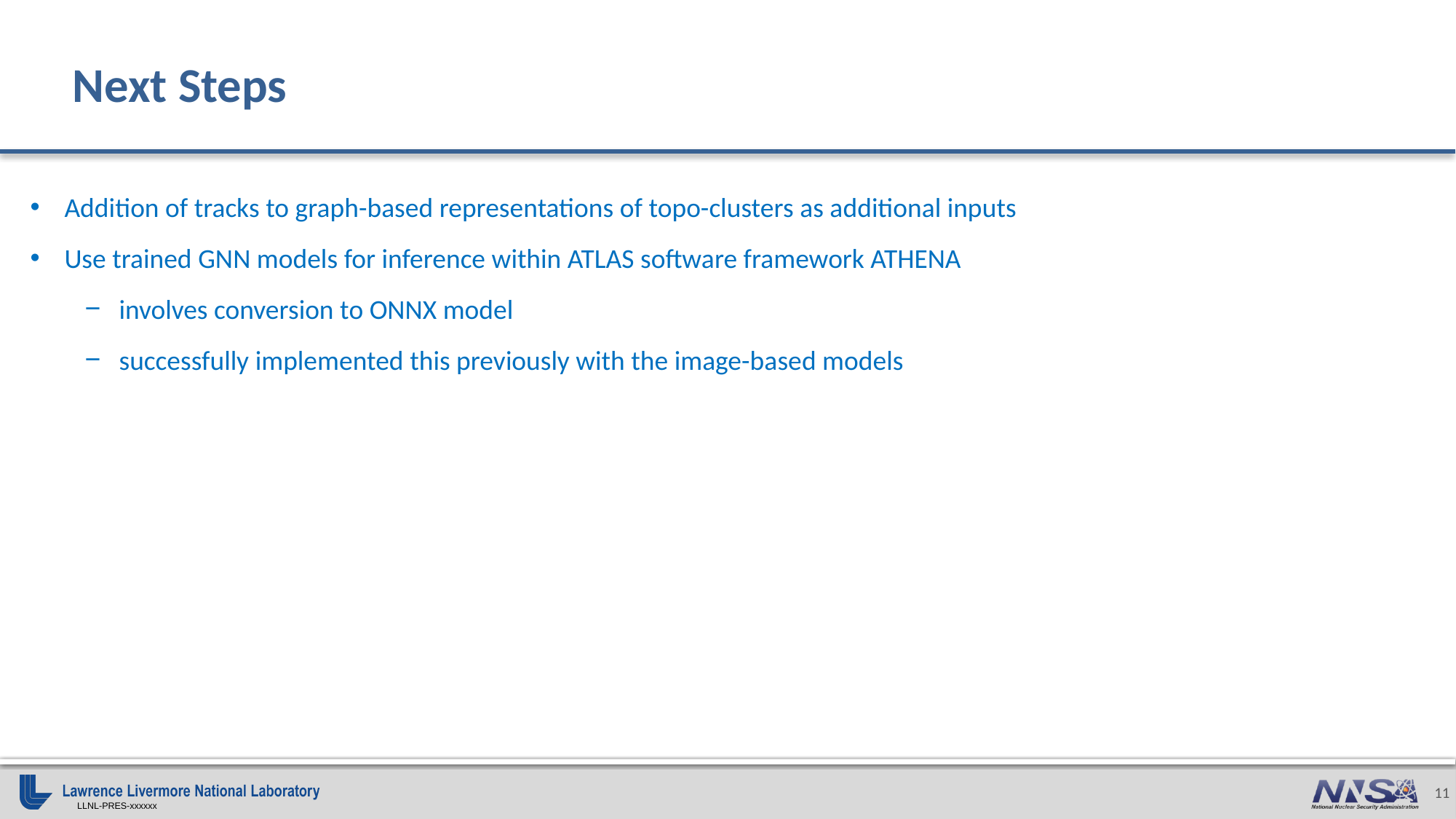

# Next Steps
Addition of tracks to graph-based representations of topo-clusters as additional inputs
Use trained GNN models for inference within ATLAS software framework ATHENA
involves conversion to ONNX model
successfully implemented this previously with the image-based models